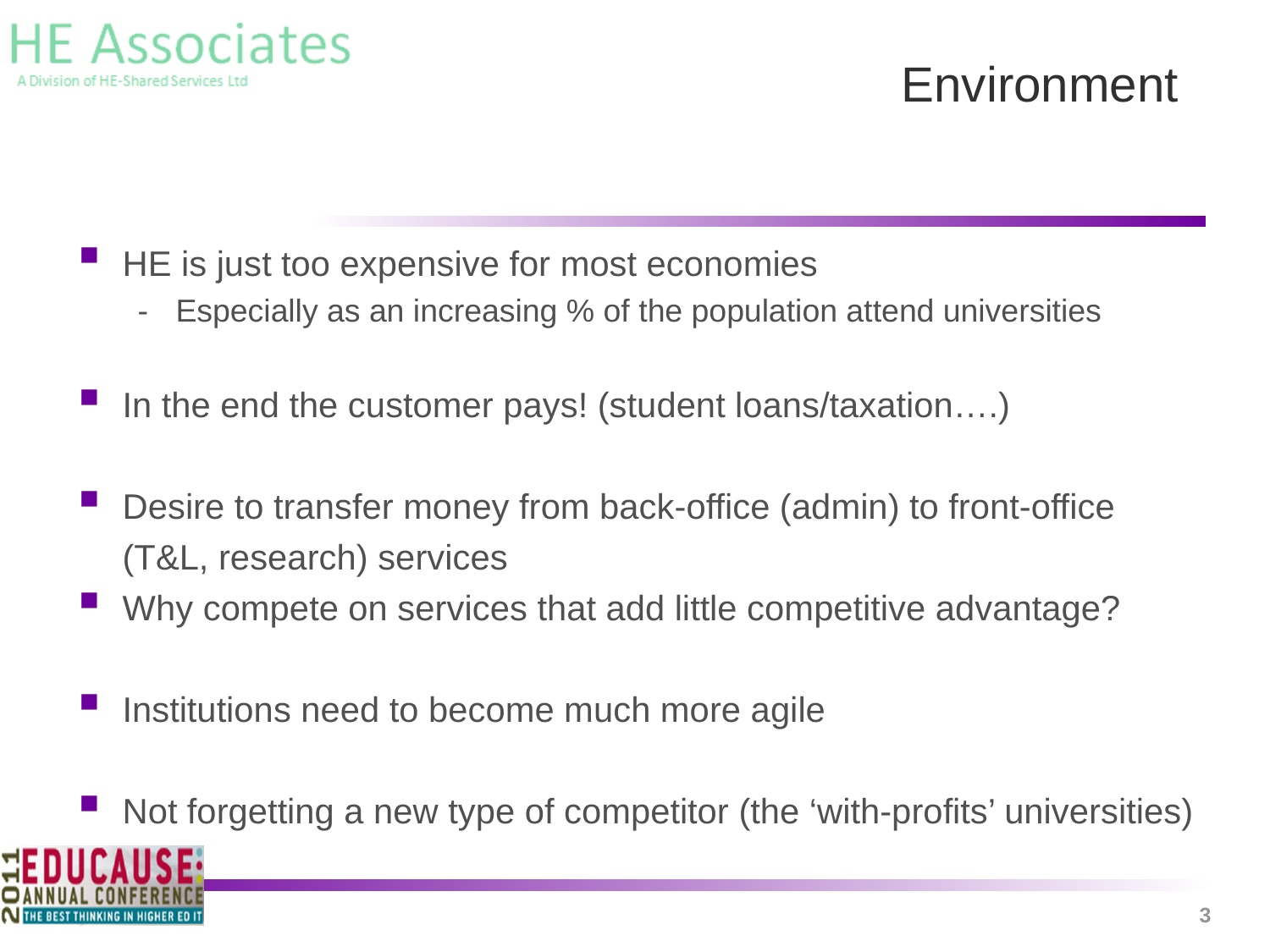

# Environment
HE is just too expensive for most economies
-	Especially as an increasing % of the population attend universities

In the end the customer pays! (student loans/taxation….)

Desire to transfer money from back-office (admin) to front-office (T&L, research) services
Why compete on services that add little competitive advantage?

Institutions need to become much more agile

Not forgetting a new type of competitor (the ‘with-profits’ universities)

3